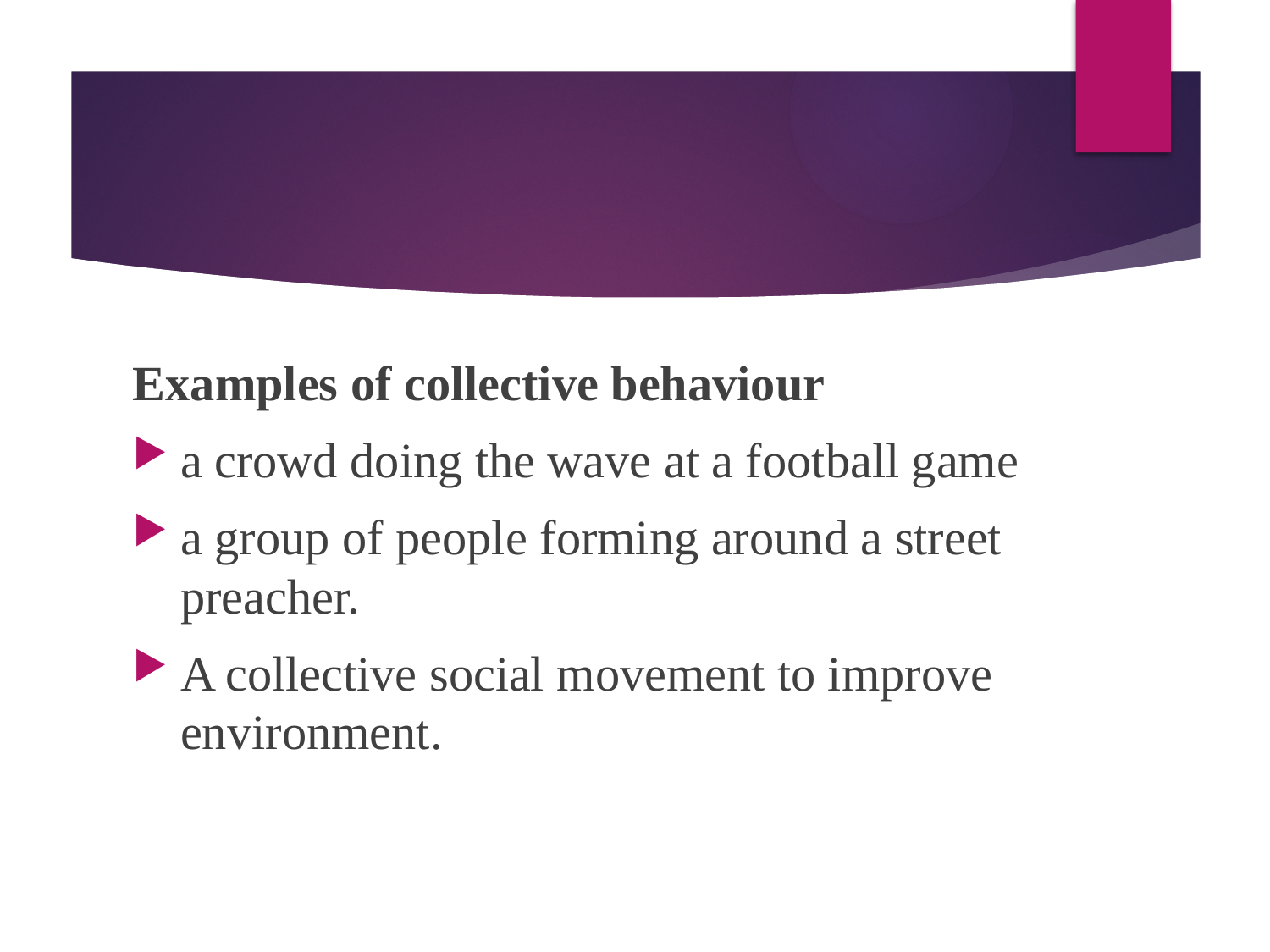

#
Examples of collective behaviour
a crowd doing the wave at a football game
a group of people forming around a street preacher.
A collective social movement to improve environment.